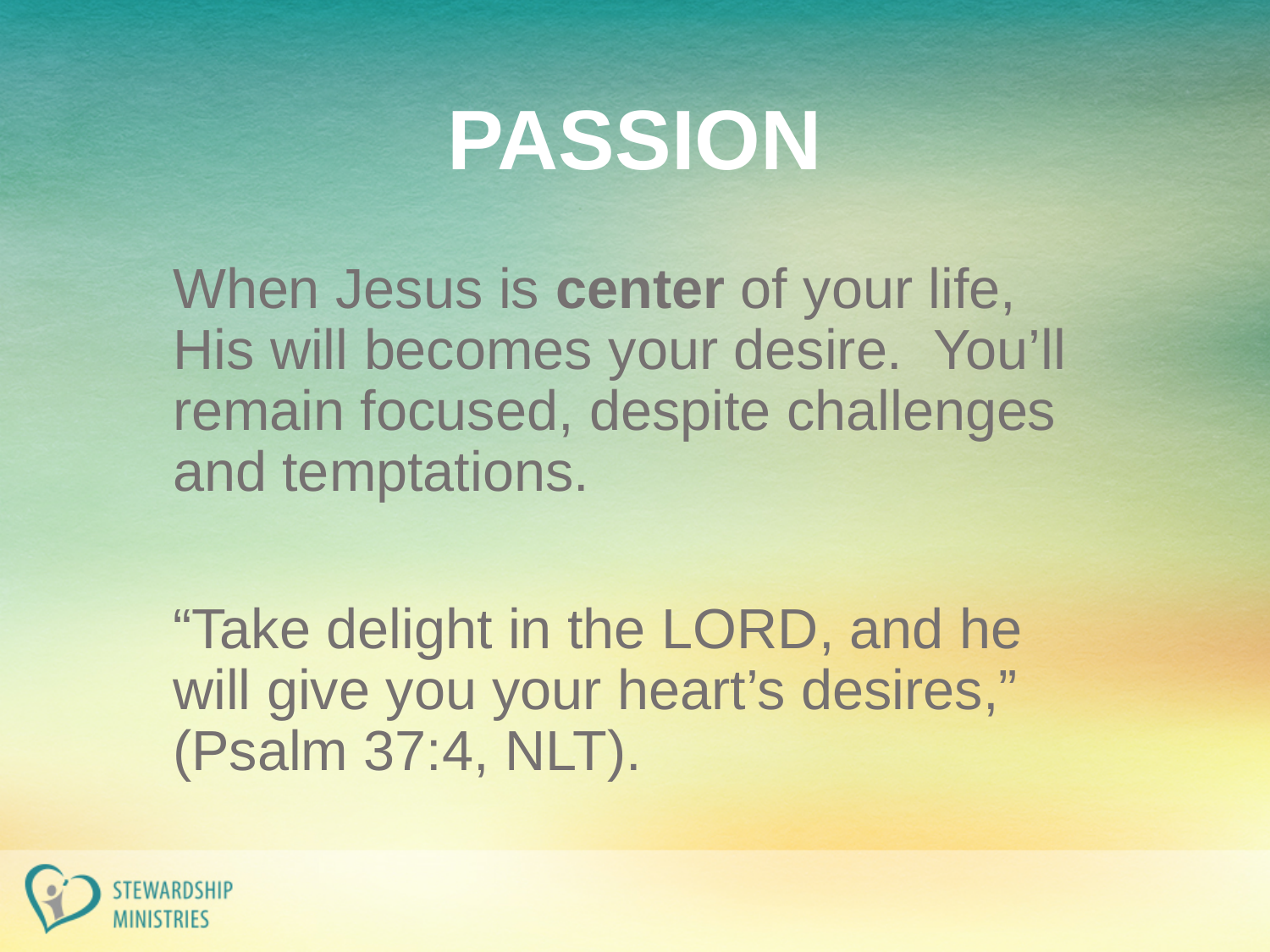

# PASSION
When Jesus is center of your life, His will becomes your desire.  You’ll remain focused, despite challenges and temptations.

“Take delight in the Lord, and he will give you your heart’s desires,” (Psalm 37:4, NLT).